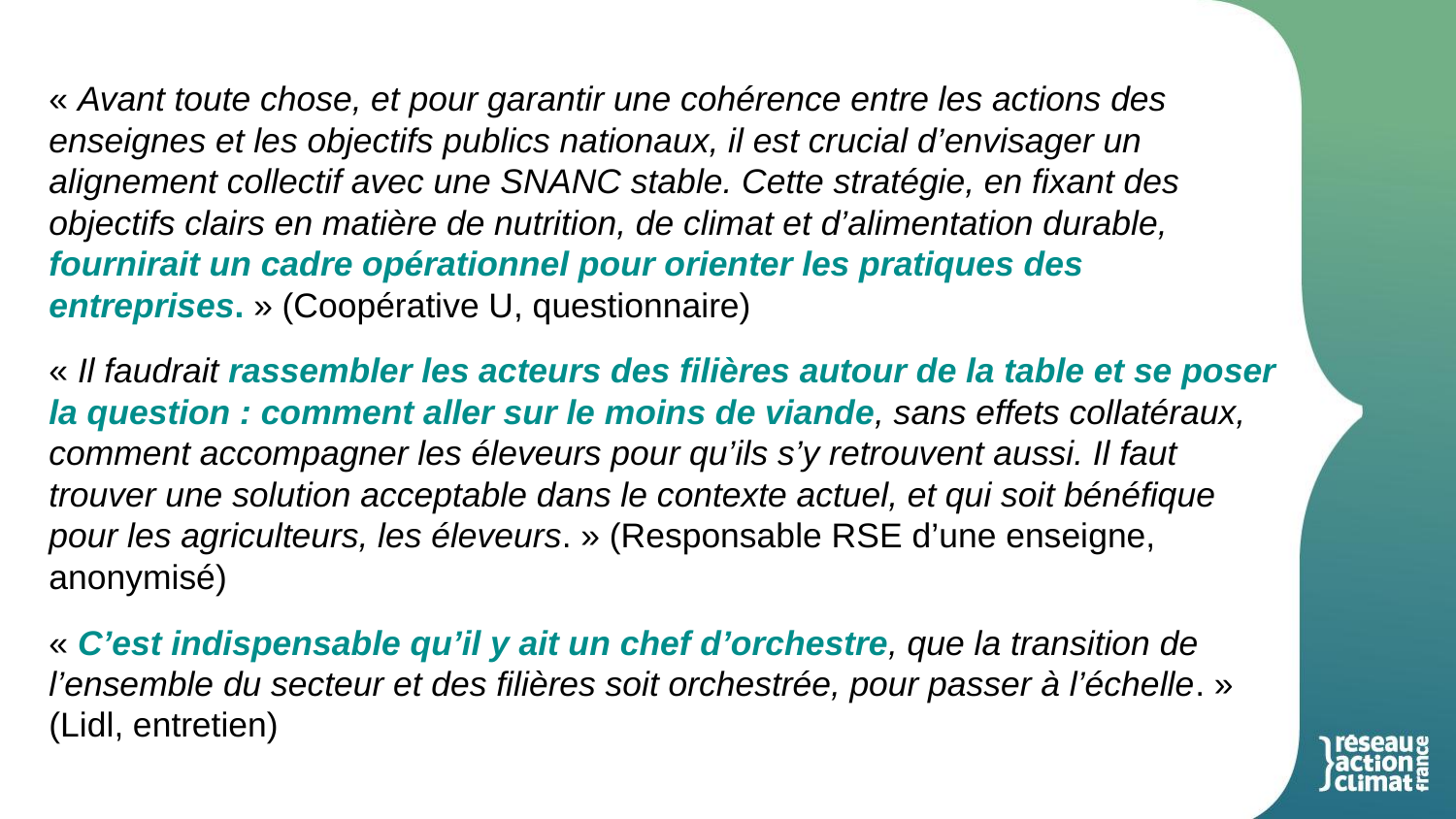

« Avant toute chose, et pour garantir une cohérence entre les actions des enseignes et les objectifs publics nationaux, il est crucial d’envisager un alignement collectif avec une SNANC stable. Cette stratégie, en fixant des objectifs clairs en matière de nutrition, de climat et d’alimentation durable, fournirait un cadre opérationnel pour orienter les pratiques des entreprises. » (Coopérative U, questionnaire)

« Il faudrait rassembler les acteurs des filières autour de la table et se poser la question : comment aller sur le moins de viande, sans effets collatéraux, comment accompagner les éleveurs pour qu’ils s’y retrouvent aussi. Il faut trouver une solution acceptable dans le contexte actuel, et qui soit bénéfique pour les agriculteurs, les éleveurs. » (Responsable RSE d’une enseigne, anonymisé)

« C’est indispensable qu’il y ait un chef d’orchestre, que la transition de l’ensemble du secteur et des filières soit orchestrée, pour passer à l’échelle. » (Lidl, entretien)